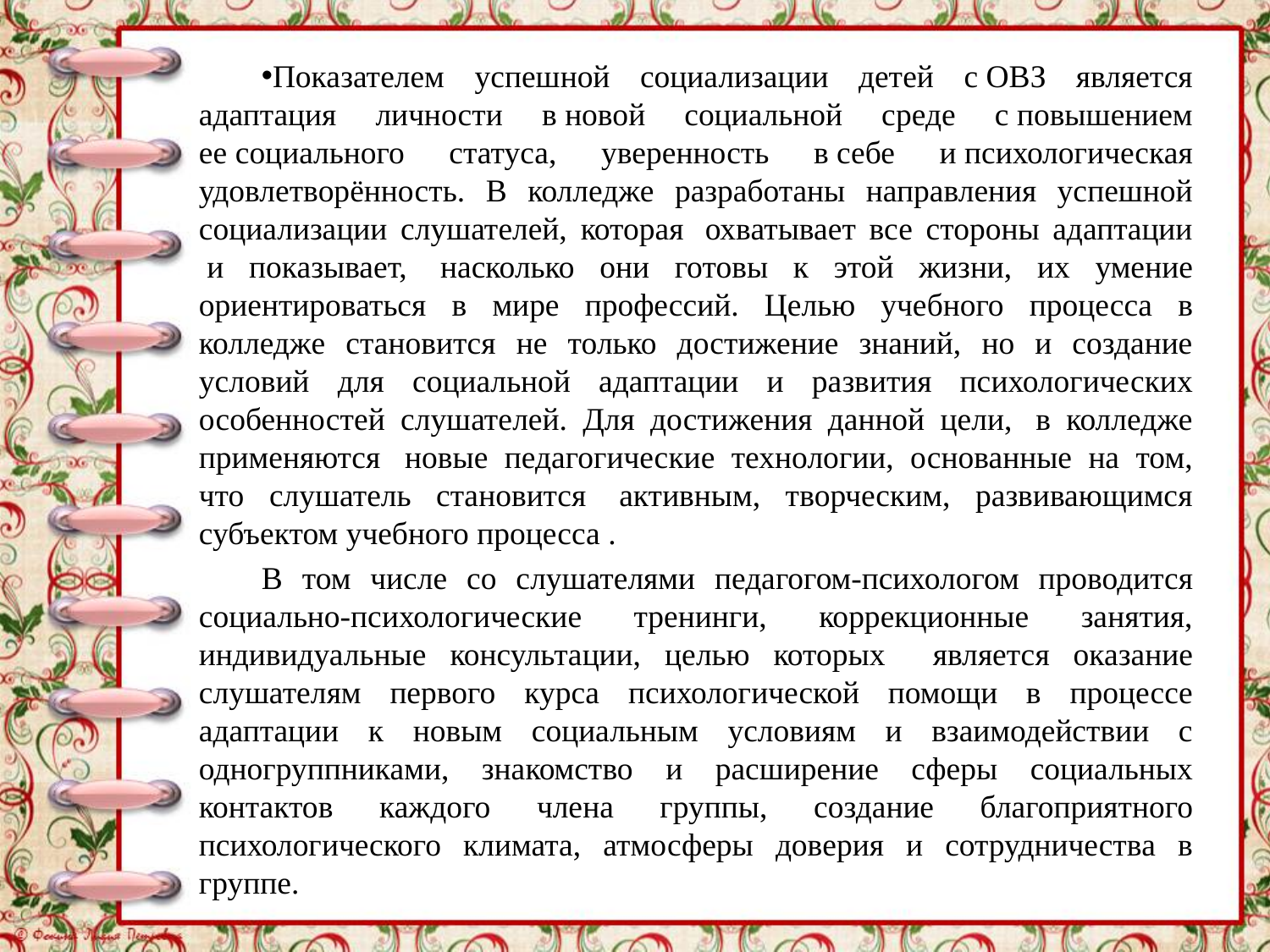

Показателем успешной социализации детей с ОВЗ является адаптация личности в новой социальной среде с повышением ее социального статуса, уверенность в себе и психологическая удовлетворённость. В колледже разработаны направления успешной социализации слушателей, которая  охватывает все стороны адаптации  и показывает,  насколько они готовы к этой жизни, их умение ориентироваться в мире профессий. Целью учебного процесса в колледже становится не только достижение знаний, но и создание условий для социальной адаптации и развития психологических особенностей слушателей. Для достижения данной цели,  в колледже применяются  новые педагогические технологии, основанные на том, что слушатель становится  активным, творческим, развивающимся субъектом учебного процесса .
В том числе со слушателями педагогом-психологом проводится социально-психологические тренинги, коррекционные занятия, индивидуальные консультации, целью которых  является оказание слушателям первого курса психологической помощи в процессе адаптации к новым социальным условиям и взаимодействии с одногруппниками, знакомство и расширение сферы социальных контактов каждого члена группы, создание благоприятного психологического климата, атмосферы доверия и сотрудничества в группе.